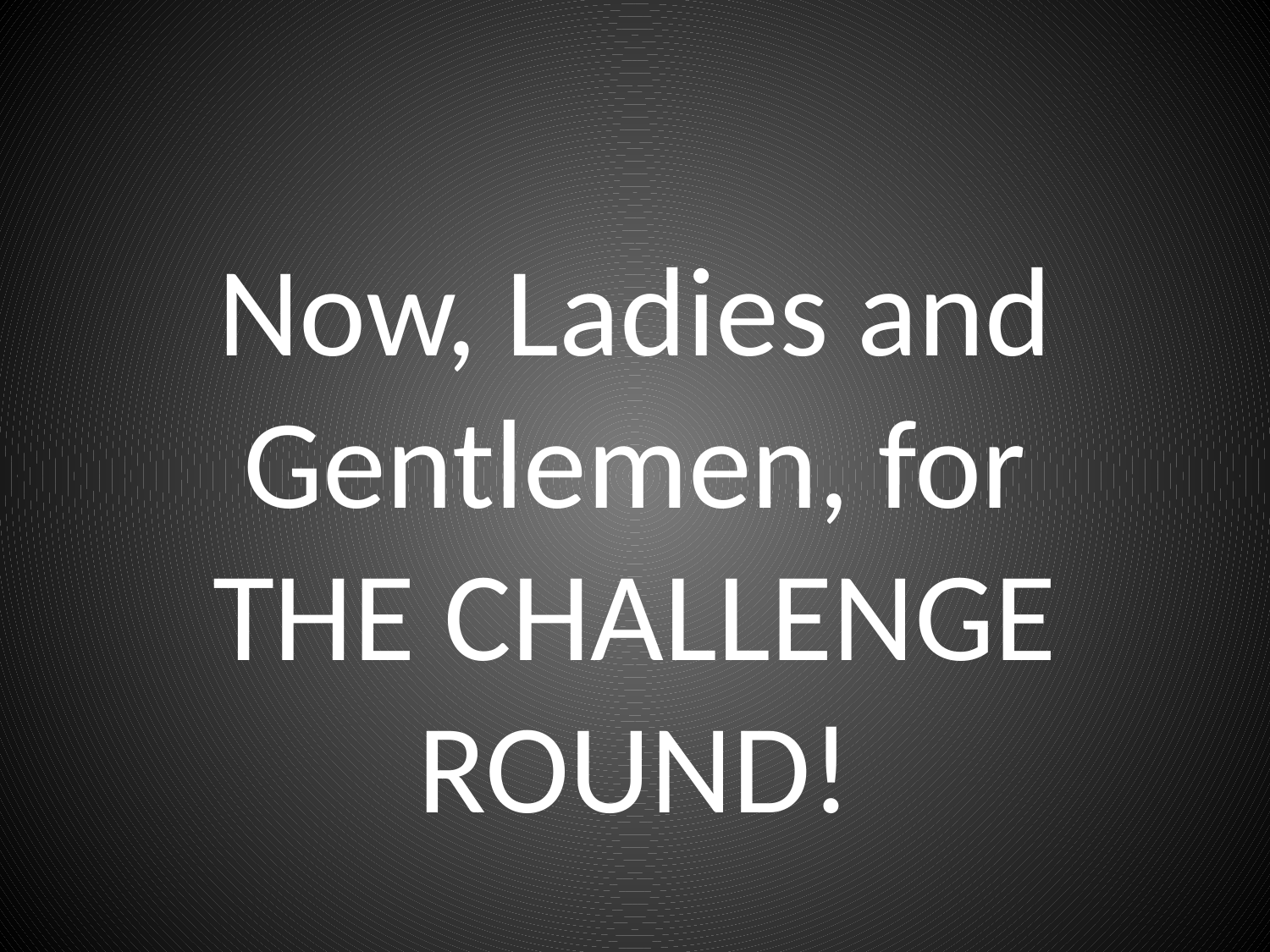

#
Now, Ladies and Gentlemen, for
THE CHALLENGE ROUND!